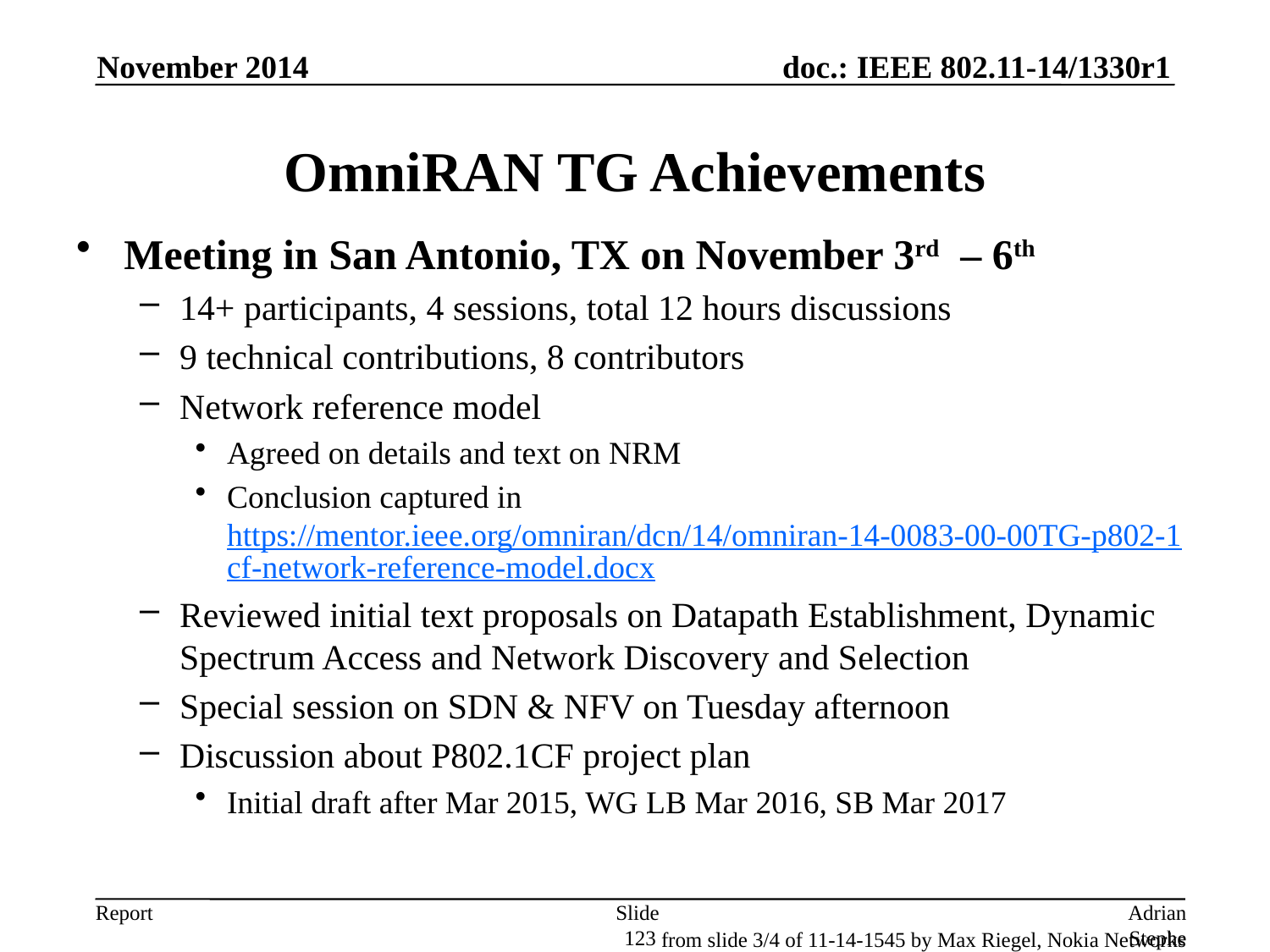

November 2014
# OmniRAN TG Achievements
Meeting in San Antonio, TX on November 3rd  – 6th
14+ participants, 4 sessions, total 12 hours discussions
9 technical contributions, 8 contributors
Network reference model
Agreed on details and text on NRM
Conclusion captured in https://mentor.ieee.org/omniran/dcn/14/omniran-14-0083-00-00TG-p802-1cf-network-reference-model.docx
Reviewed initial text proposals on Datapath Establishment, Dynamic Spectrum Access and Network Discovery and Selection
Special session on SDN & NFV on Tuesday afternoon
Discussion about P802.1CF project plan
Initial draft after Mar 2015, WG LB Mar 2016, SB Mar 2017
Slide 123
Adrian Stephens, Intel Corporation
from slide 3/4 of 11-14-1545 by Max Riegel, Nokia Networks